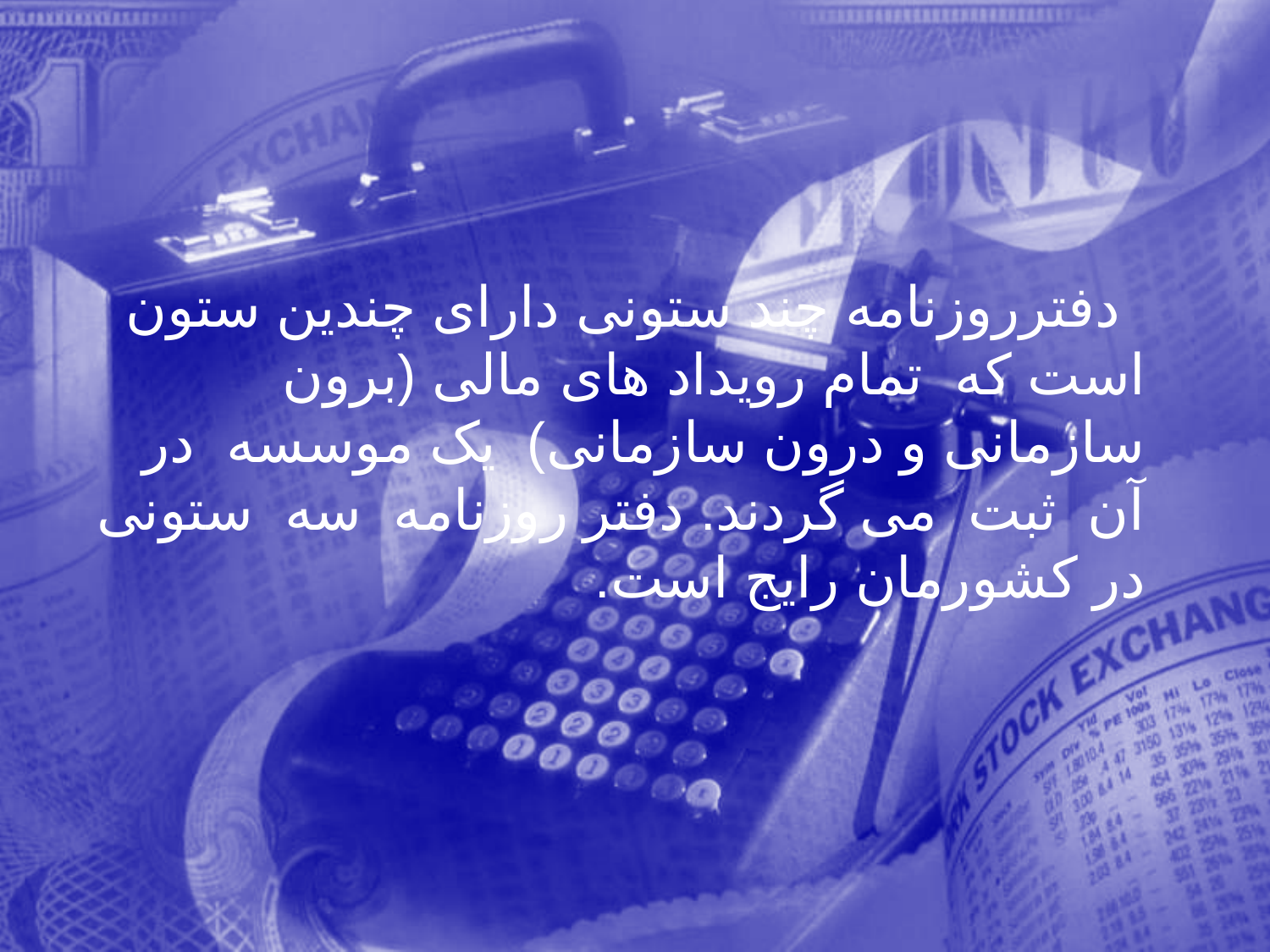

دفترروزنامه چند ستونی دارای چندین ستون است كه  تمام رویداد های مالی (برون  سازمانی و درون سازمانی)  يک موسسه  در آن  ثبت  می گردند. دفتر روزنامه  سه  ستونی در کشورمان رایج است.

31